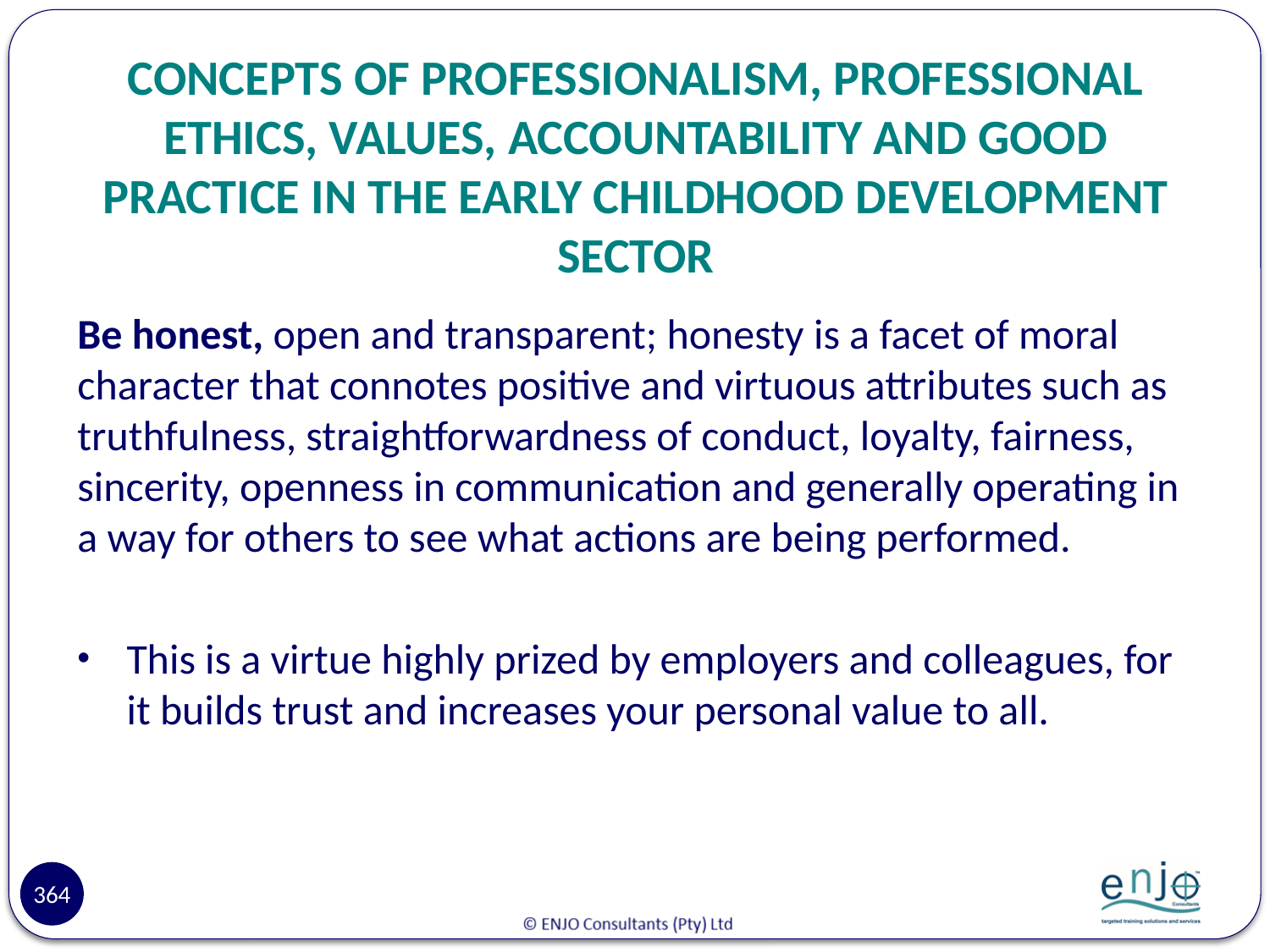

# CONCEPTS OF PROFESSIONALISM, PROFESSIONAL ETHICS, VALUES, ACCOUNTABILITY AND GOOD PRACTICE IN THE EARLY CHILDHOOD DEVELOPMENT SECTOR
Be honest, open and transparent; honesty is a facet of moral character that connotes positive and virtuous attributes such as truthfulness, straightforwardness of conduct, loyalty, fairness, sincerity, openness in communication and generally operating in a way for others to see what actions are being performed.

This is a virtue highly prized by employers and colleagues, for it builds trust and increases your personal value to all.

364